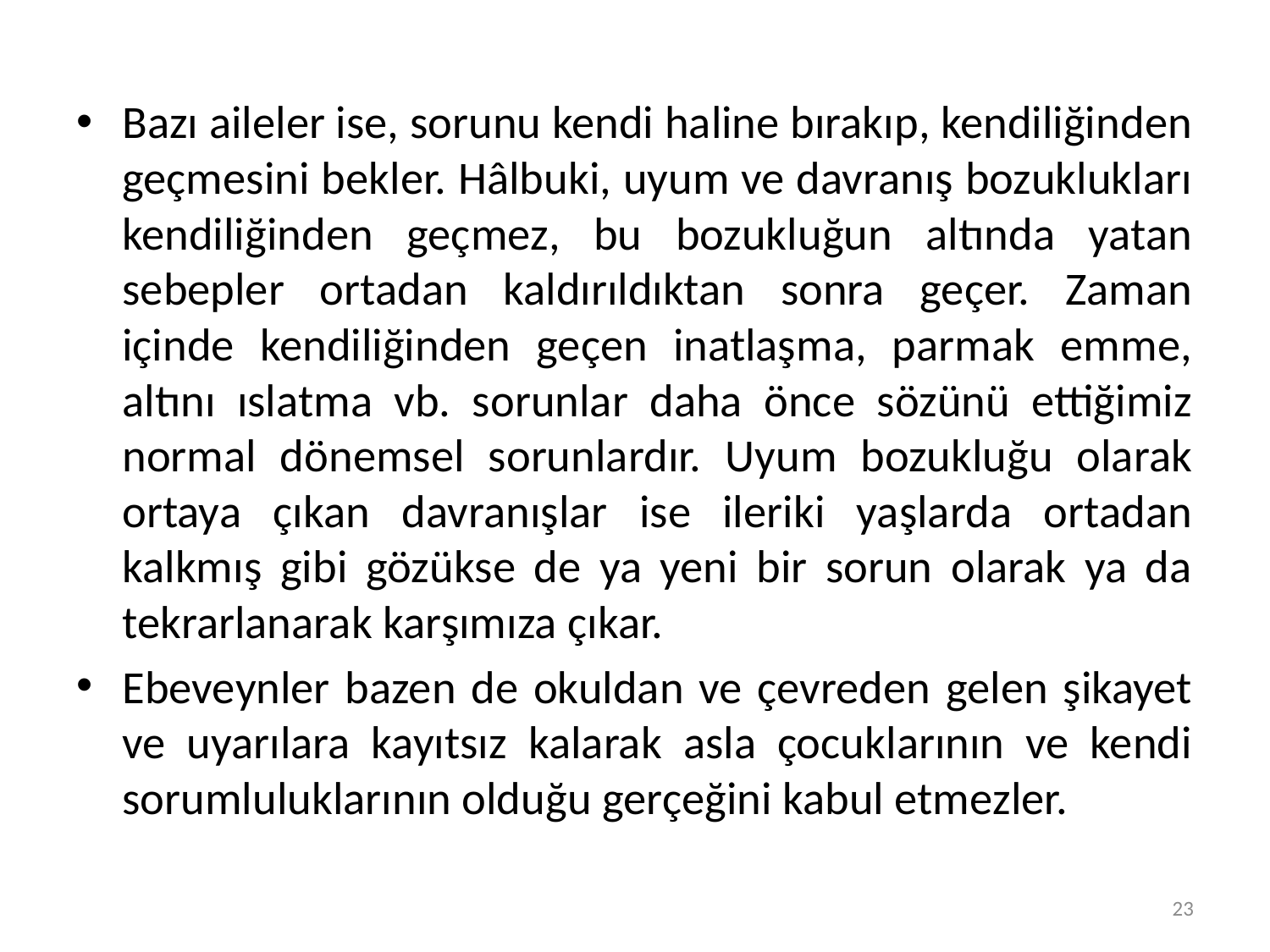

Bazı aileler ise, sorunu kendi haline bırakıp, kendiliğinden geçmesini bekler. Hâlbuki, uyum ve davranış bozuklukları kendiliğinden geçmez, bu bozukluğun altında yatan sebepler ortadan kaldırıldıktan sonra geçer. Zaman içinde kendiliğinden geçen inatlaşma, parmak emme, altını ıslatma vb. sorunlar daha önce sözünü ettiğimiz normal dönemsel sorunlardır. Uyum bozukluğu olarak ortaya çıkan davranışlar ise ileriki yaşlarda ortadan kalkmış gibi gözükse de ya yeni bir sorun olarak ya da tekrarlanarak karşımıza çıkar.
Ebeveynler bazen de okuldan ve çevreden gelen şikayet ve uyarılara kayıtsız kalarak asla çocuklarının ve kendi sorumluluklarının olduğu gerçeğini kabul etmezler.
23